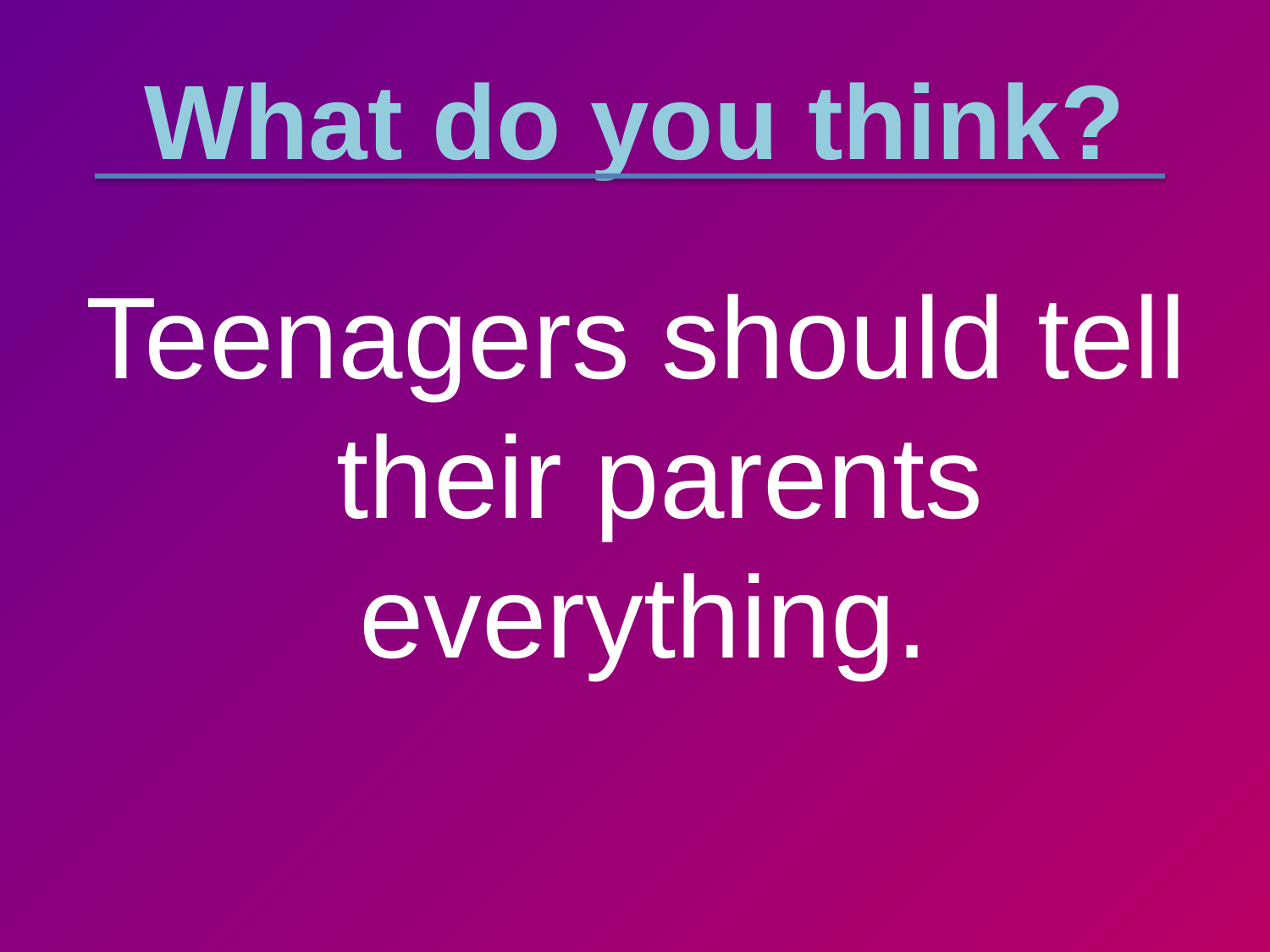

# What do you think?
Teenagers should tell their parents everything.